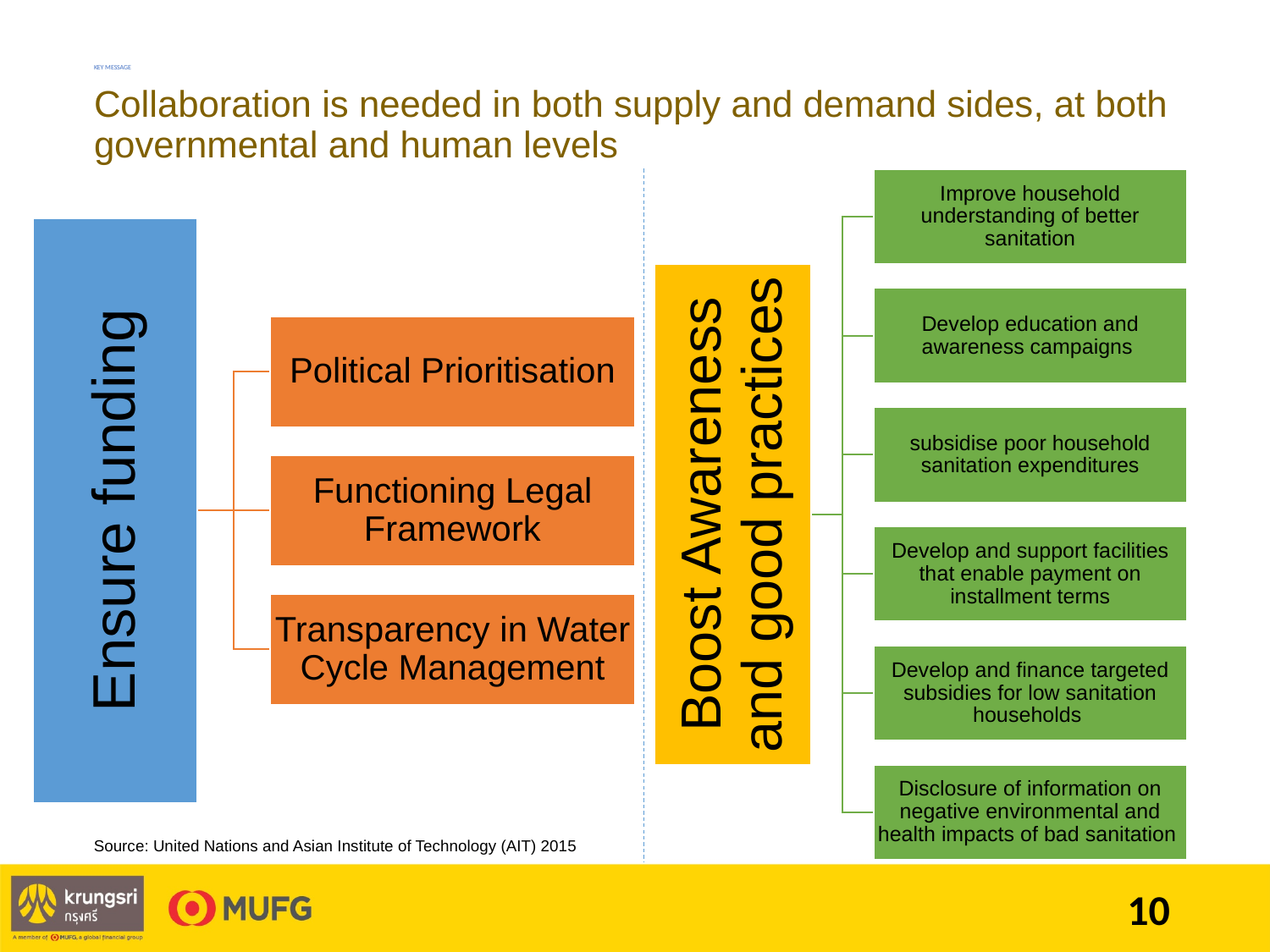

# KEY MESSAGE
Collaboration is needed in both supply and demand sides, at both governmental and human levels

Boost Awareness and good practices
Improve household understanding of better sanitation
Develop education and awareness campaigns
subsidise poor household sanitation expenditures
Develop and support facilities that enable payment on installment terms
Develop and finance targeted subsidies for low sanitation households
Disclosure of information on negative environmental and health impacts of bad sanitation

Ensure funding
Political Prioritisation
Functioning Legal Framework
Transparency in Water Cycle Management
Source: United Nations and Asian Institute of Technology (AIT) 2015
10